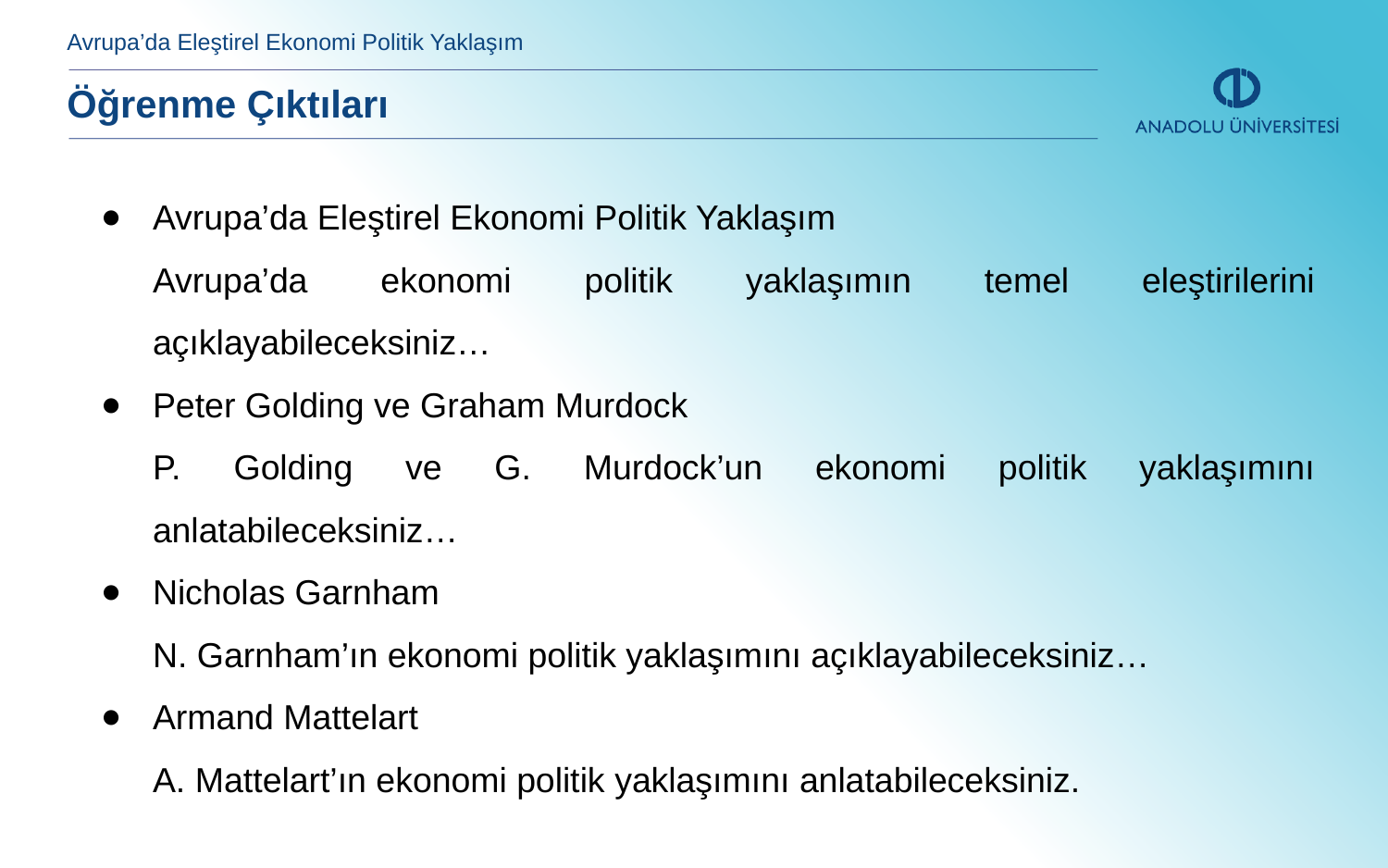

Avrupa’da Eleştirel Ekonomi Politik Yaklaşım
Öğrenme Çıktıları
Avrupa’da Eleştirel Ekonomi Politik Yaklaşım
Avrupa’da ekonomi politik yaklaşımın temel eleştirilerini açıklayabileceksiniz…
Peter Golding ve Graham Murdock
P. Golding ve G. Murdock’un ekonomi politik yaklaşımını anlatabileceksiniz…
Nicholas Garnham
N. Garnham’ın ekonomi politik yaklaşımını açıklayabileceksiniz…
Armand Mattelart
A. Mattelart’ın ekonomi politik yaklaşımını anlatabileceksiniz.